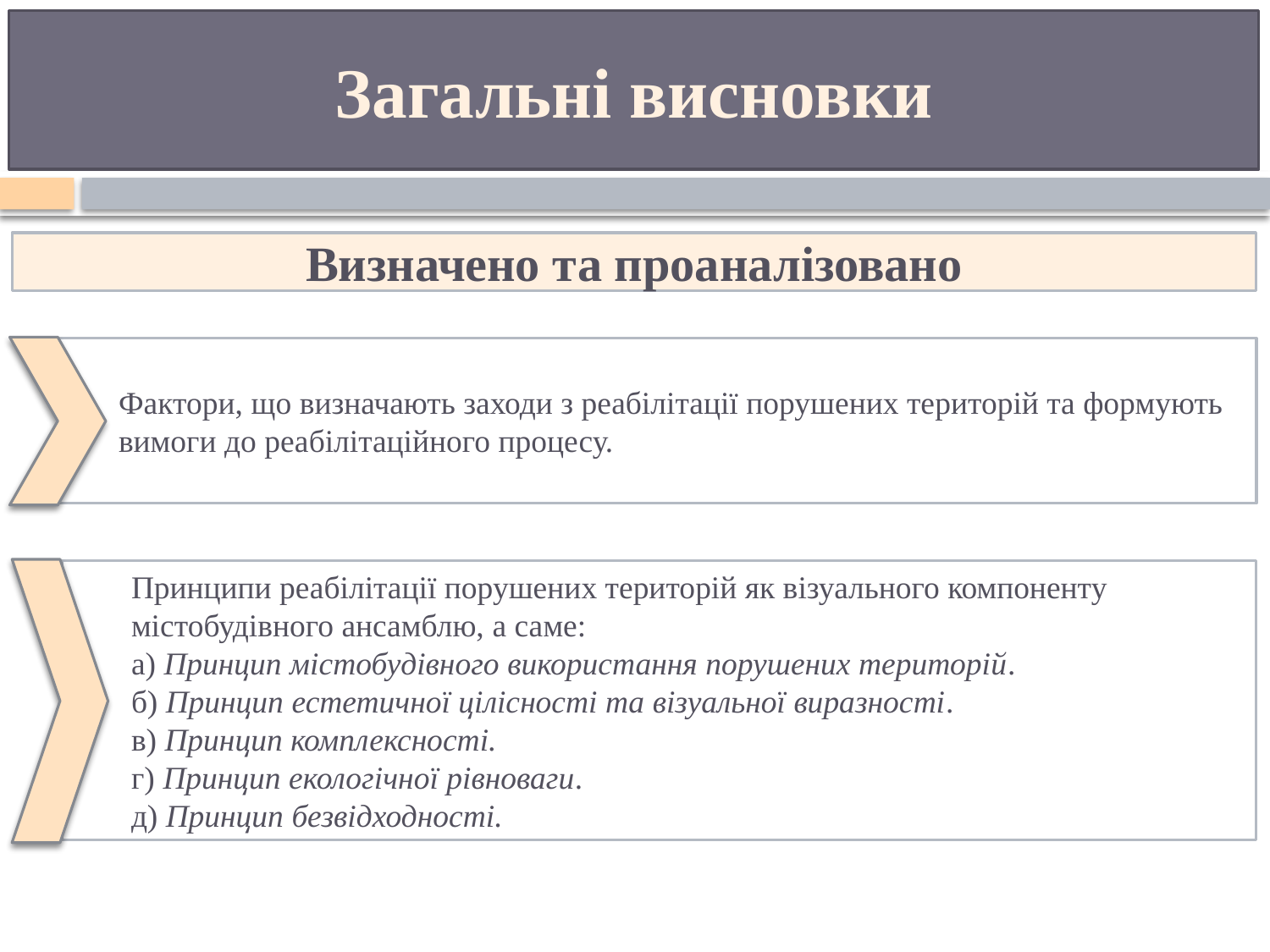

Загальні висновки
Визначено та проаналізовано

      Фактори, що визначають заходи з реабілітації порушених територій та формують
      вимоги до реабілітаційного процесу.

       Принципи реабілітації порушених територій як візуального компоненту
       містобудівного ансамблю, а саме:
       а) Принцип містобудівного використання порушених територій.
       б) Принцип естетичної цілісності та візуальної виразності.
       в) Принцип комплексності.
       г) Принцип екологічної рівноваги.
       д) Принцип безвідходності.